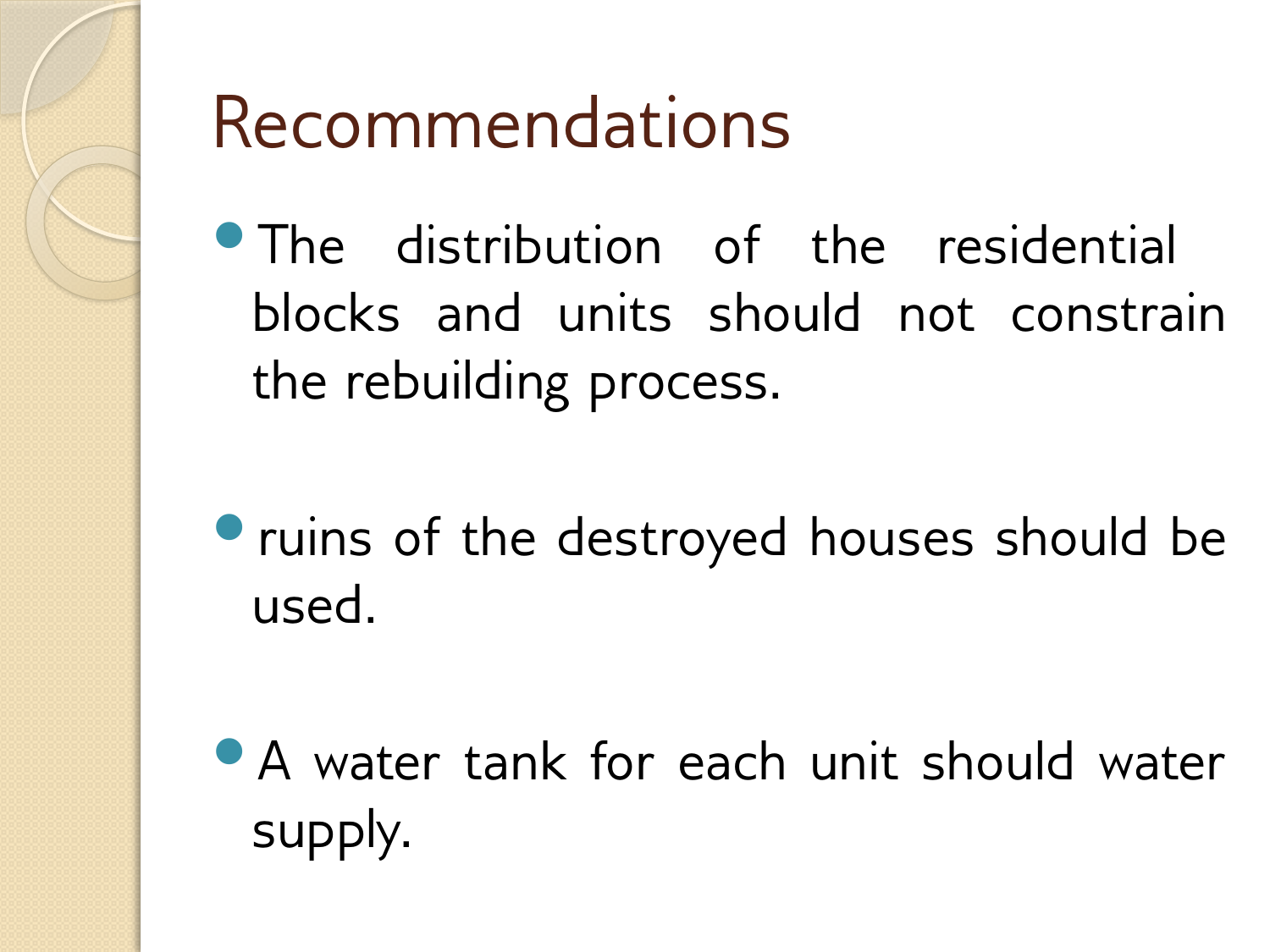

# Recommendations
The distribution of the residential  blocks and units should not constrain the rebuilding process.

ruins of the destroyed houses should be used.

A water tank for each unit should water supply.